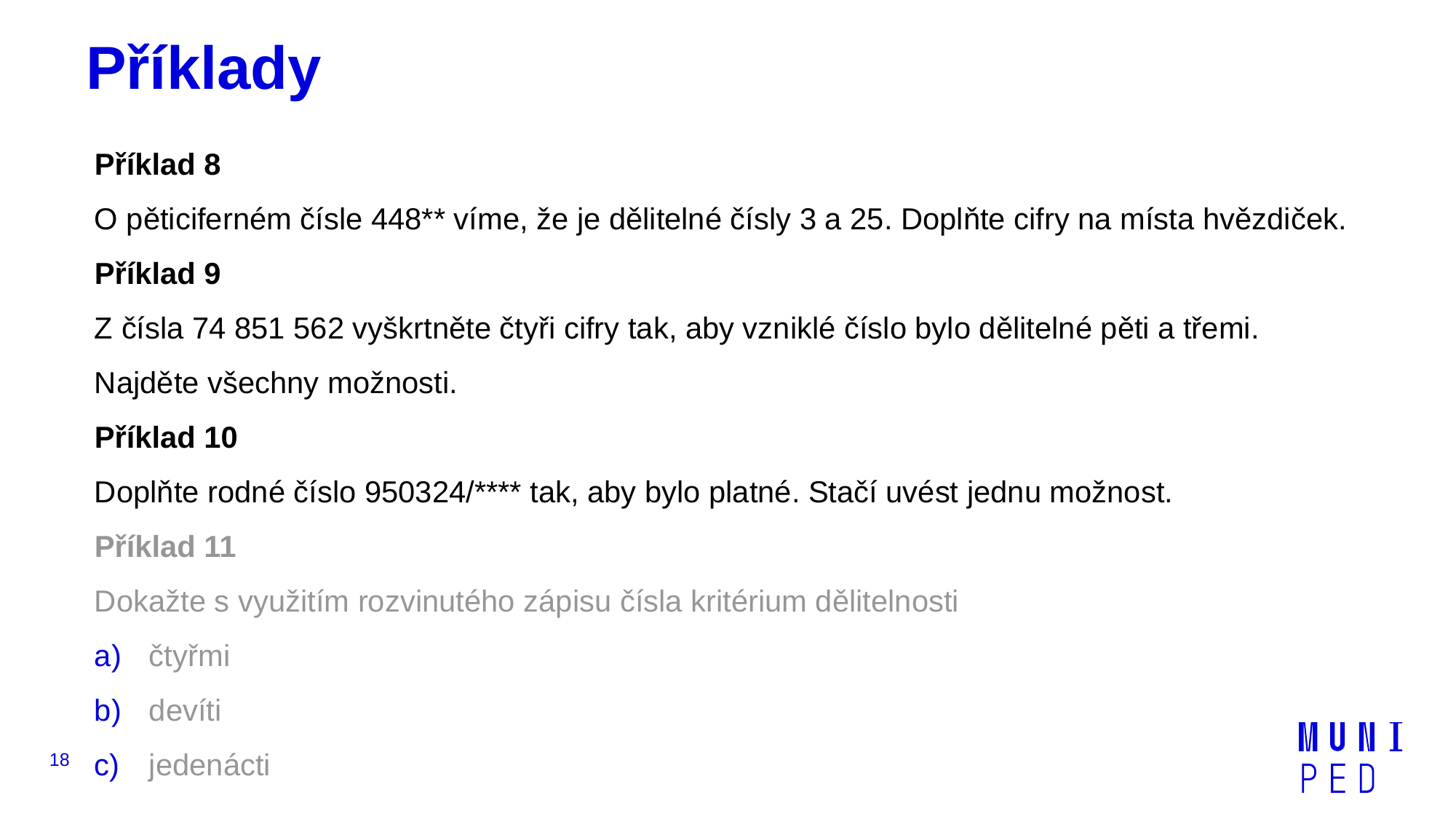

# Příklady
Příklad 8
O pěticiferném čísle 448** víme, že je dělitelné čísly 3 a 25. Doplňte cifry na místa hvězdiček.
Příklad 9
Z čísla 74 851 562 vyškrtněte čtyři cifry tak, aby vzniklé číslo bylo dělitelné pěti a třemi. Najděte všechny možnosti.
Příklad 10
Doplňte rodné číslo 950324/**** tak, aby bylo platné. Stačí uvést jednu možnost.
Příklad 11
Dokažte s využitím rozvinutého zápisu čísla kritérium dělitelnosti
čtyřmi
devíti
jedenácti

18